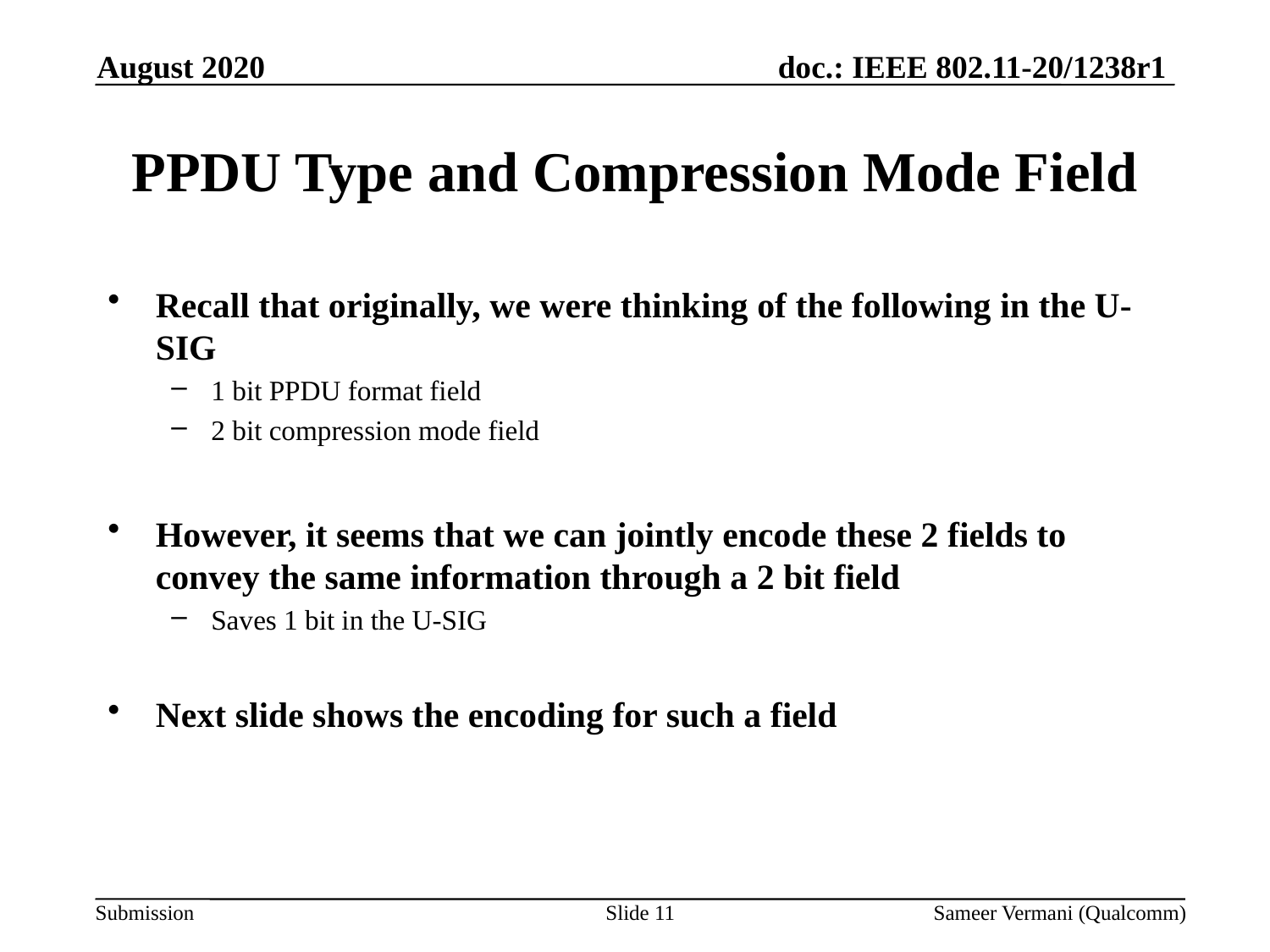

August 2020
# PPDU Type and Compression Mode Field
Recall that originally, we were thinking of the following in the U-SIG
1 bit PPDU format field
2 bit compression mode field

However, it seems that we can jointly encode these 2 fields to convey the same information through a 2 bit field
Saves 1 bit in the U-SIG

Next slide shows the encoding for such a field

Slide 11
Sameer Vermani (Qualcomm)